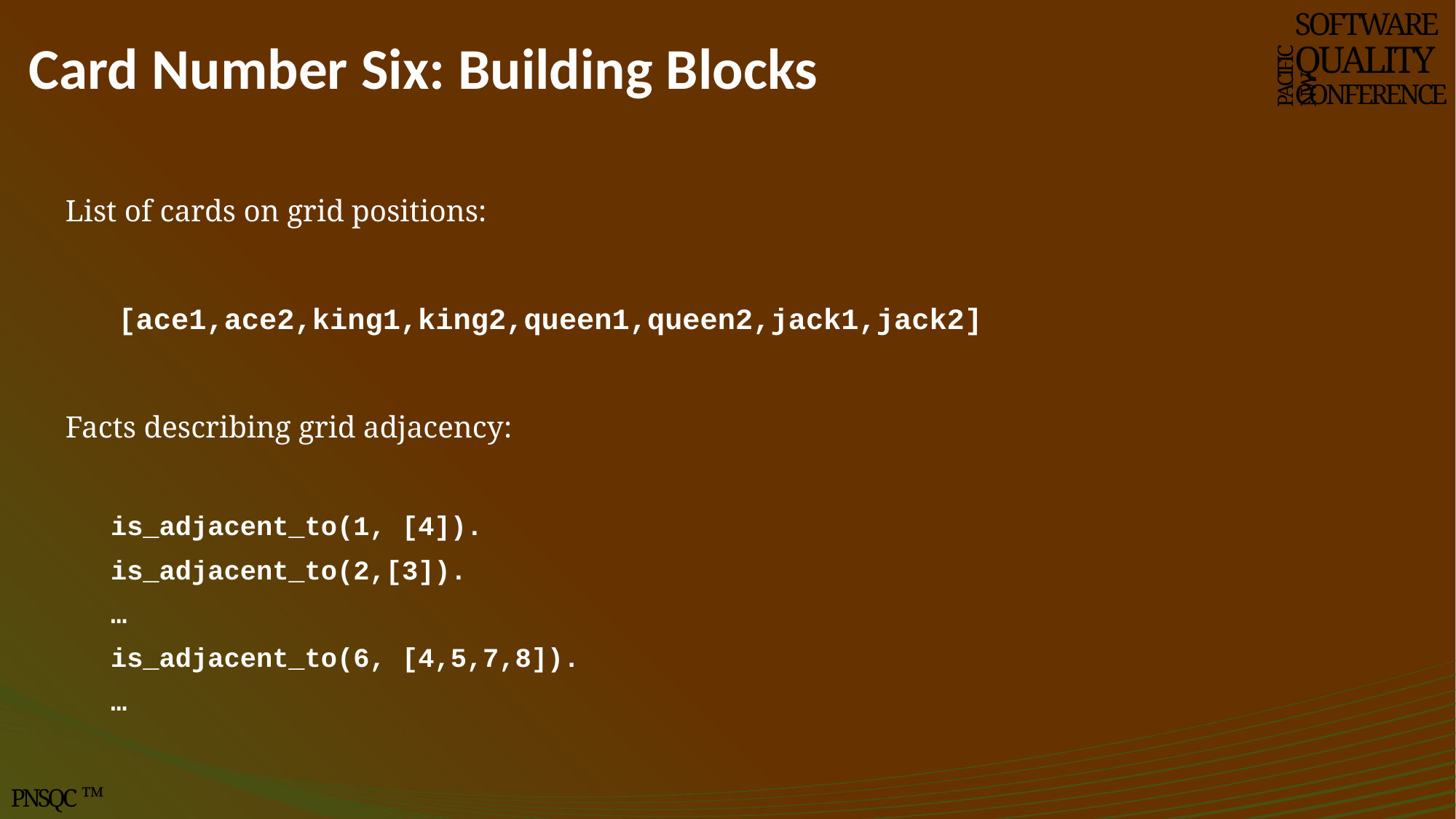

# Card Number Six: Building Blocks
SOFTWARE
QUALITY
CONFERENCE
PACIFIC   NW
List of cards on grid positions:

   [ace1,ace2,king1,king2,queen1,queen2,jack1,jack2]

Facts describing grid adjacency:

is_adjacent_to(1, [4]).
is_adjacent_to(2,[3]).
…
is_adjacent_to(6, [4,5,7,8]).
…
PNSQC ™